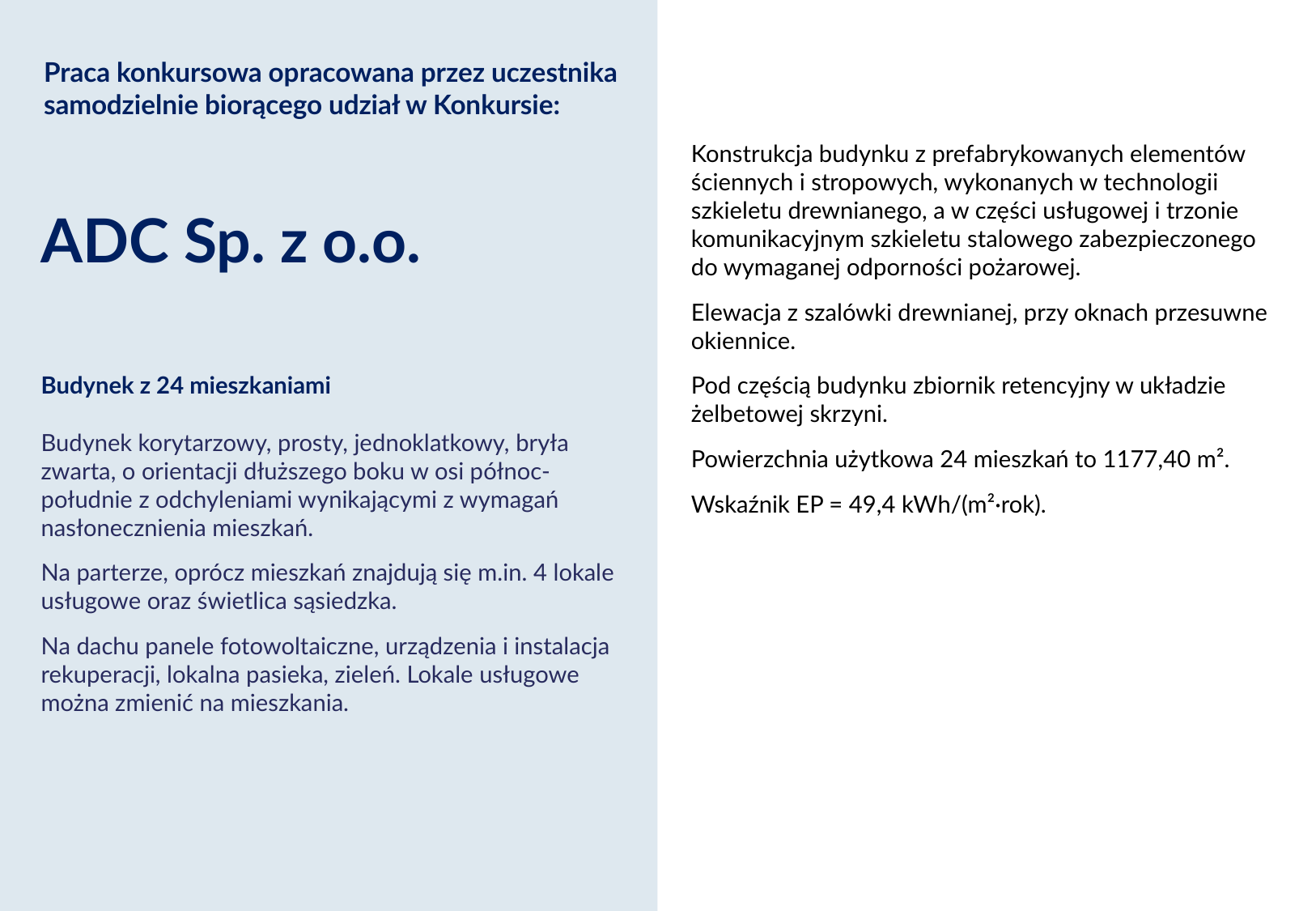

Praca konkursowa opracowana przez uczestnika samodzielnie biorącego udział w Konkursie:
Konstrukcja budynku z prefabrykowanych elementów ściennych i stropowych, wykonanych w technologii szkieletu drewnianego, a w części usługowej i trzonie komunikacyjnym szkieletu stalowego zabezpieczonego do wymaganej odporności pożarowej.
Elewacja z szalówki drewnianej, przy oknach przesuwne okiennice.
Pod częścią budynku zbiornik retencyjny w układzie żelbetowej skrzyni.
Powierzchnia użytkowa 24 mieszkań to 1177,40 m².
Wskaźnik EP = 49,4 kWh/(m²·rok).
# ADC Sp. z o.o.
Budynek z 24 mieszkaniami
Budynek korytarzowy, prosty, jednoklatkowy, bryła zwarta, o orientacji dłuższego boku w osi północ-południe z odchyleniami wynikającymi z wymagań nasłonecznienia mieszkań.
Na parterze, oprócz mieszkań znajdują się m.in. 4 lokale usługowe oraz świetlica sąsiedzka.
Na dachu panele fotowoltaiczne, urządzenia i instalacja rekuperacji, lokalna pasieka, zieleń. Lokale usługowe można zmienić na mieszkania.